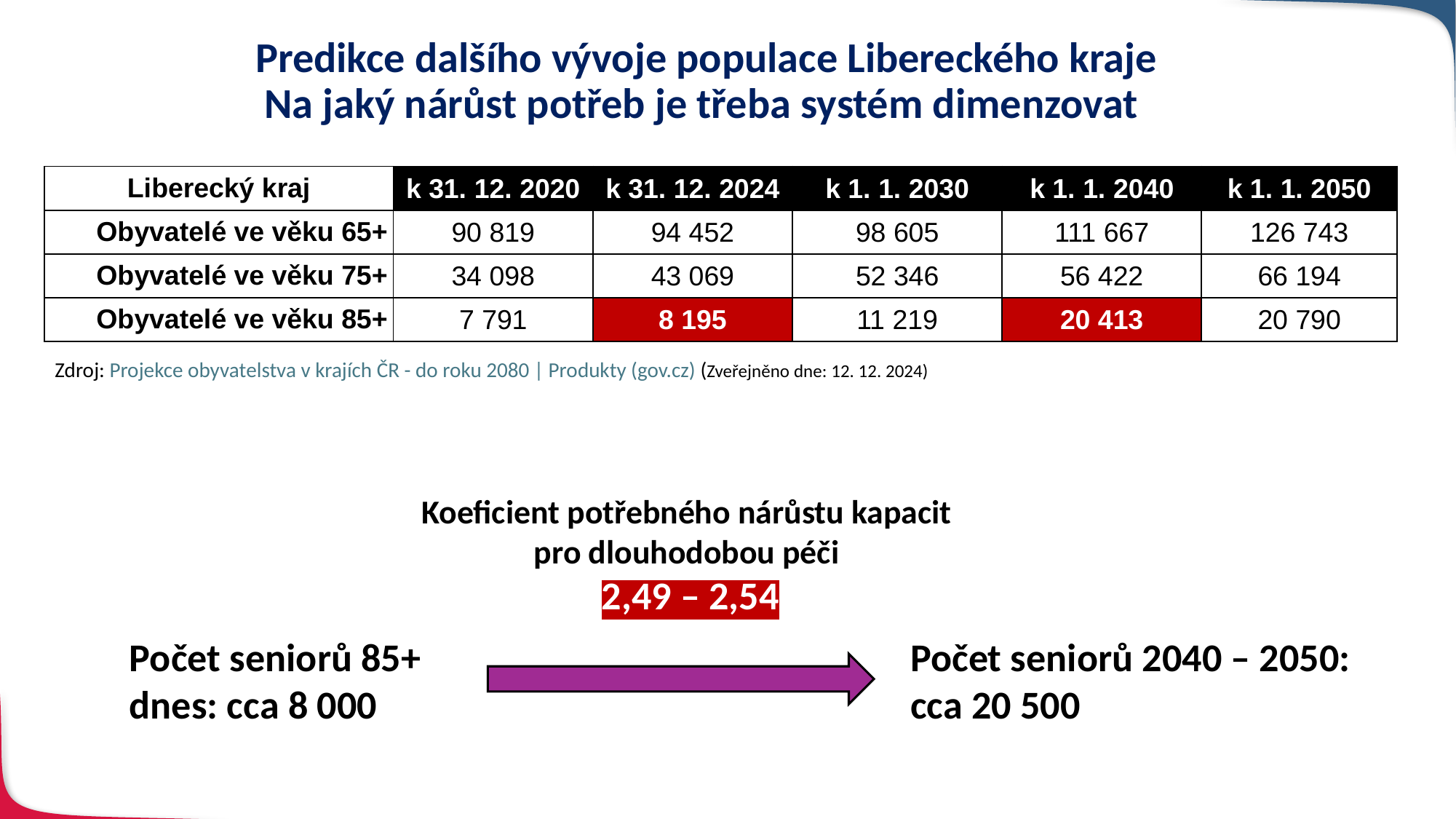

Predikce dalšího vývoje populace Libereckého kraje
Na jaký nárůst potřeb je třeba systém dimenzovat
| Liberecký kraj | k 31. 12. 2020 | k 31. 12. 2024 | k 1. 1. 2030 | k 1. 1. 2040 | k 1. 1. 2050 |
| --- | --- | --- | --- | --- | --- |
| Obyvatelé ve věku 65+ | 90 819 | 94 452 | 98 605 | 111 667 | 126 743 |
| Obyvatelé ve věku 75+ | 34 098 | 43 069 | 52 346 | 56 422 | 66 194 |
| Obyvatelé ve věku 85+ | 7 791 | 8 195 | 11 219 | 20 413 | 20 790 |
Zdroj: Projekce obyvatelstva v krajích ČR - do roku 2080 | Produkty (gov.cz) (Zveřejněno dne: 12. 12. 2024)
Koeficient potřebného nárůstu kapacit
pro dlouhodobou péči
2,49 – 2,54
Počet seniorů 85+
dnes: cca 8 000
Počet seniorů 2040 – 2050:
cca 20 500